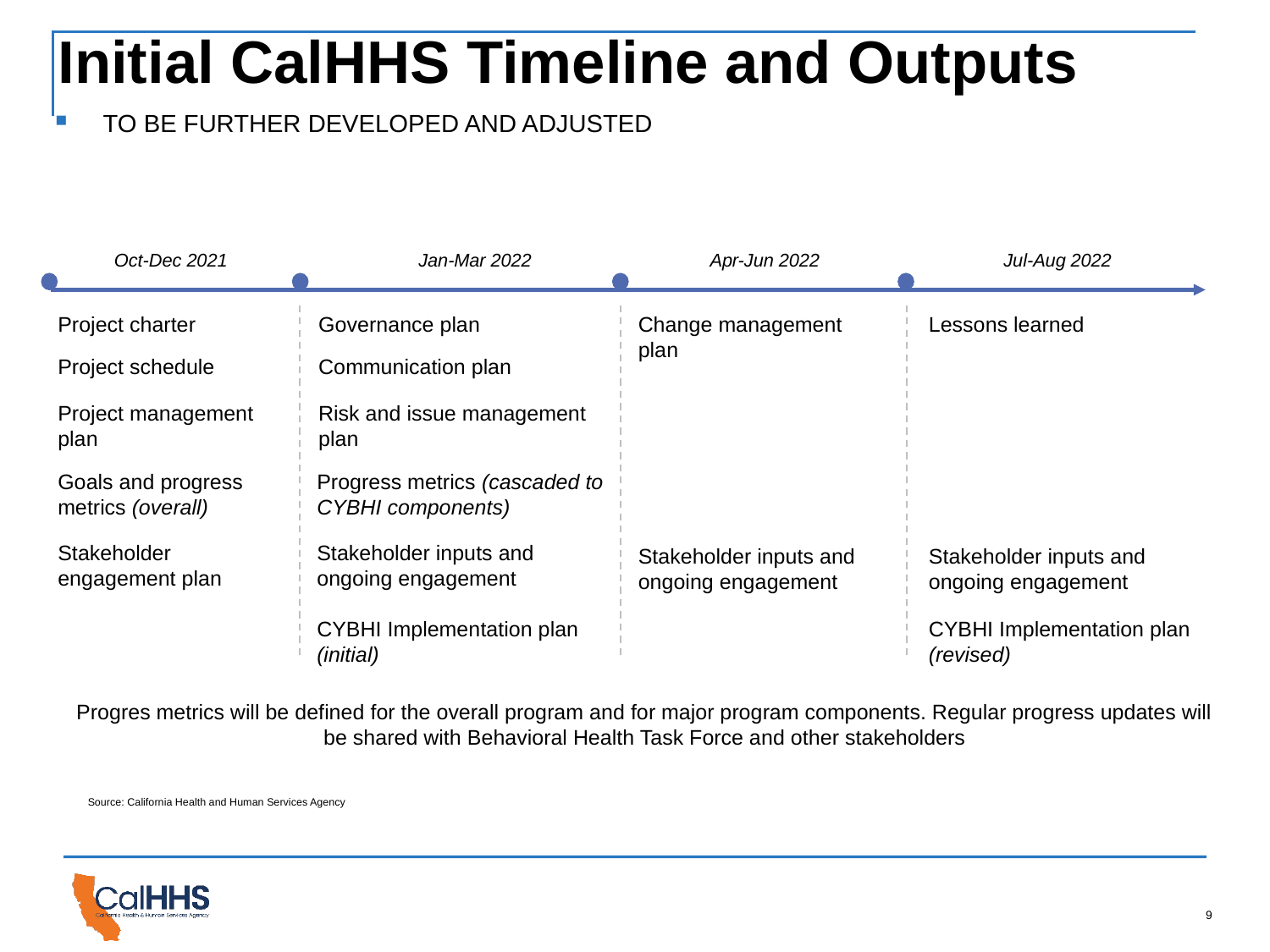

# Initial CalHHS Timeline and Outputs
TO BE FURTHER DEVELOPED AND ADJUSTED
Oct-Dec 2021
Jan-Mar 2022
Apr-Jun 2022
Jul-Aug 2022

Project charter
Governance plan
Change management plan
Lessons learned
Project schedule
Communication plan
Project management plan
Risk and issue management plan
Goals and progress metrics (overall)
Progress metrics (cascaded to CYBHI components)
Stakeholder engagement plan
Stakeholder inputs and ongoing engagement
Stakeholder inputs and ongoing engagement
Stakeholder inputs and ongoing engagement
CYBHI Implementation plan (initial)
CYBHI Implementation plan (revised)
Progres metrics will be defined for the overall program and for major program components. Regular progress updates will be shared with Behavioral Health Task Force and other stakeholders
Source: California Health and Human Services Agency